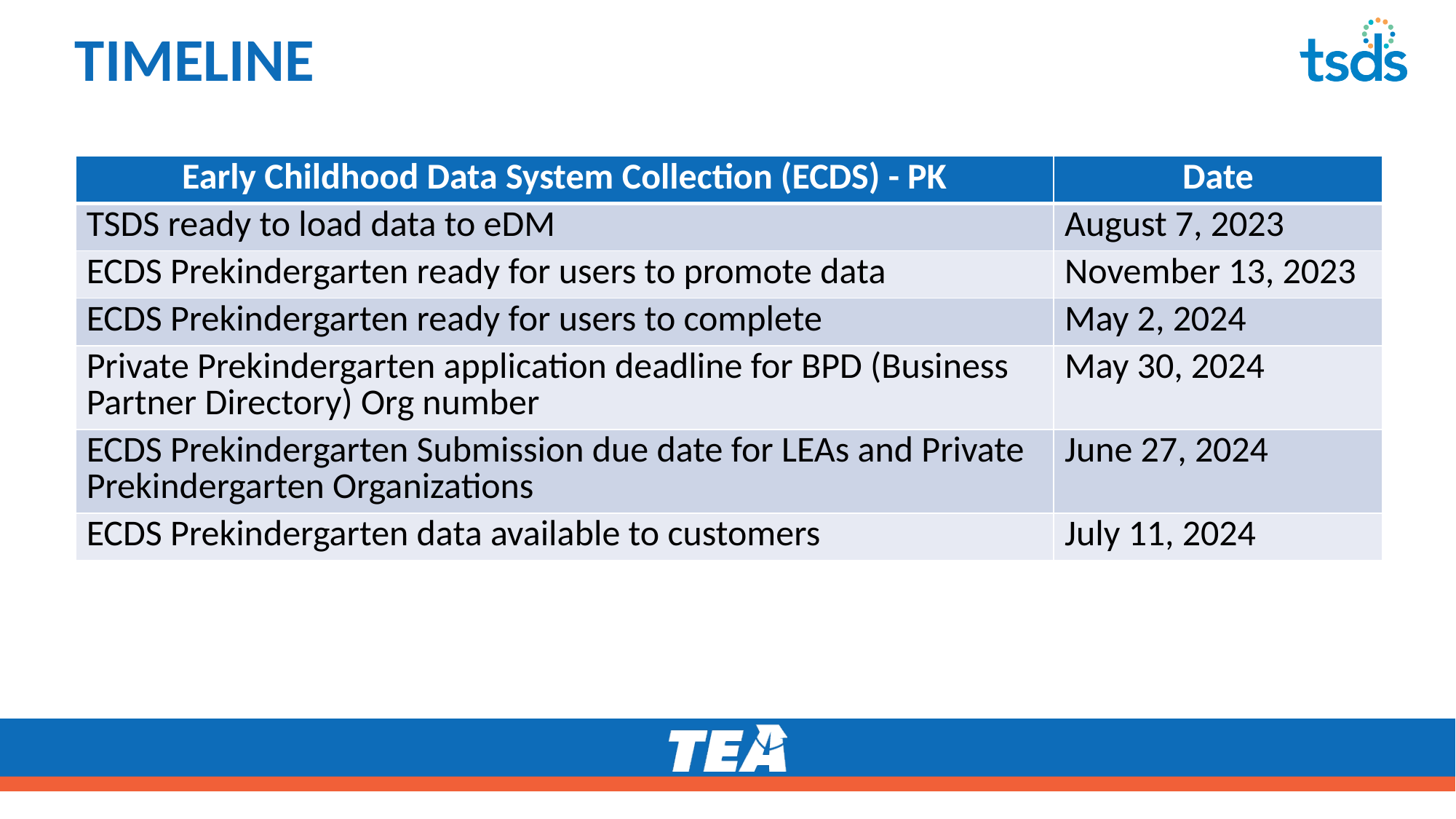

# TIMELINE
| Early Childhood Data System Collection (ECDS) - PK | Date |
| --- | --- |
| TSDS ready to load data to eDM | August 7, 2023 |
| ECDS Prekindergarten ready for users to promote data | November 13, 2023 |
| ECDS Prekindergarten ready for users to complete | May 2, 2024 |
| Private Prekindergarten application deadline for BPD (Business Partner Directory) Org number | May 30, 2024 |
| ECDS Prekindergarten Submission due date for LEAs and Private Prekindergarten Organizations | June 27, 2024 |
| ECDS Prekindergarten data available to customers | July 11, 2024 |